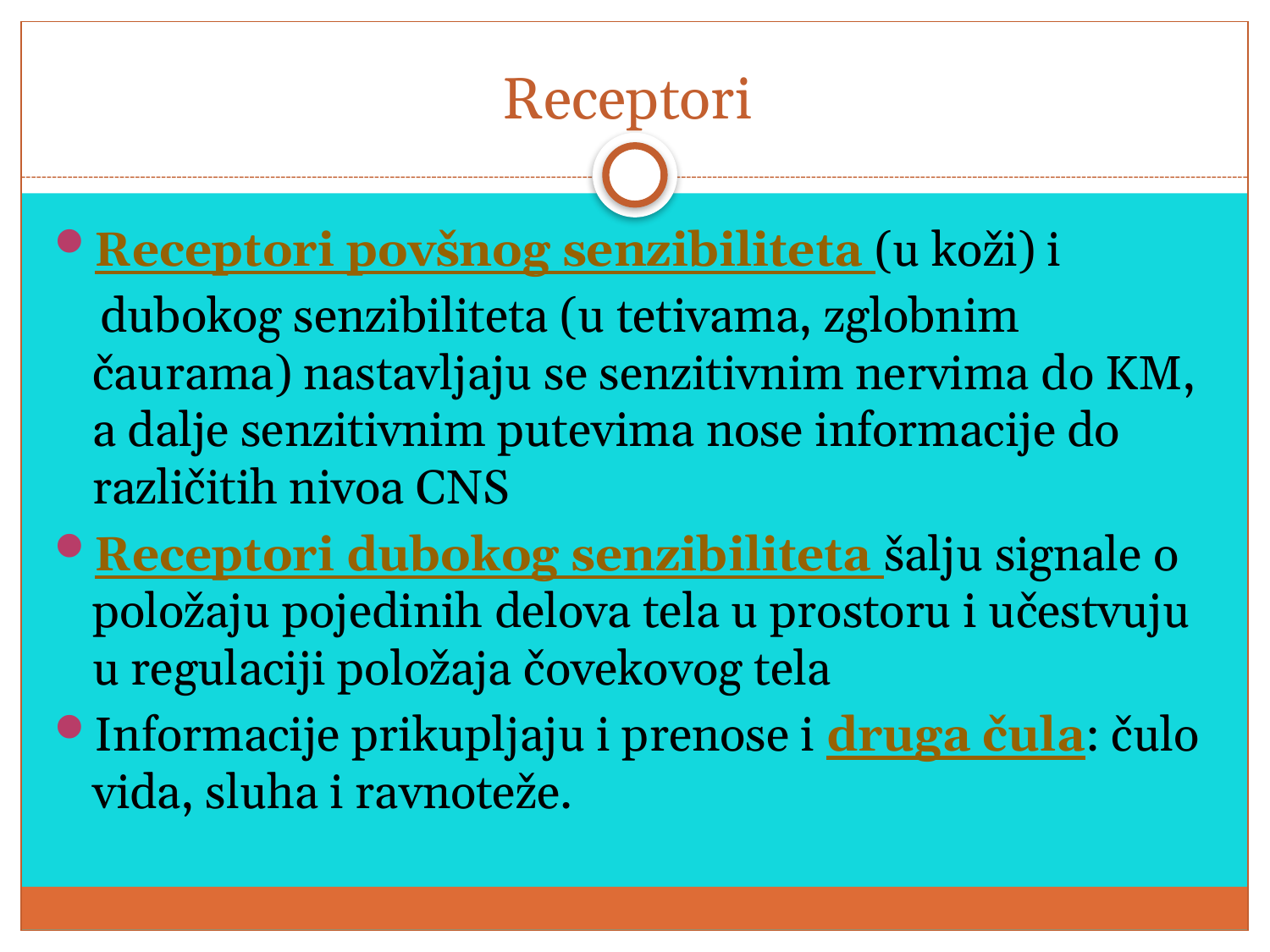

# Receptori
Receptori povšnog senzibiliteta (u koži) i
    dubokog senzibiliteta (u tetivama, zglobnim čaurama) nastavljaju se senzitivnim nervima do KM, a dalje senzitivnim putevima nose informacije do različitih nivoa CNS
Receptori dubokog senzibiliteta šalju signale o položaju pojedinih delova tela u prostoru i učestvuju u regulaciji položaja čovekovog tela
Informacije prikupljaju i prenose i druga čula: čulo vida, sluha i ravnoteže.